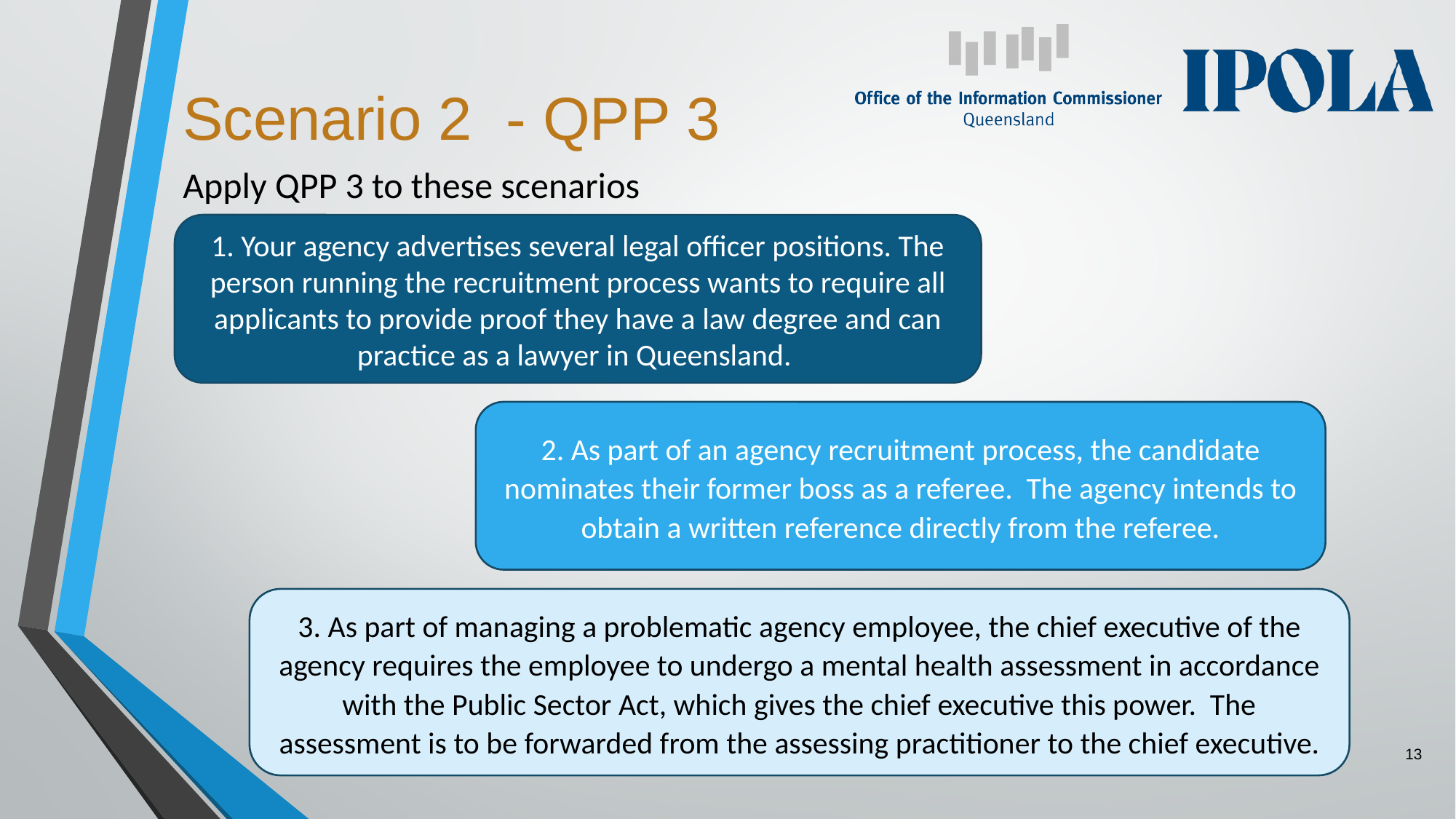

# Scenario 2  - QPP 3
Apply QPP 3 to these scenarios

1. Your agency advertises several legal officer positions. The person running the recruitment process wants to require all applicants to provide proof they have a law degree and can practice as a lawyer in Queensland.
2. As part of an agency recruitment process, the candidate nominates their former boss as a referee.  The agency intends to obtain a written reference directly from the referee.
3. As part of managing a problematic agency employee, the chief executive of the agency requires the employee to undergo a mental health assessment in accordance with the Public Sector Act, which gives the chief executive this power.  The assessment is to be forwarded from the assessing practitioner to the chief executive.
13